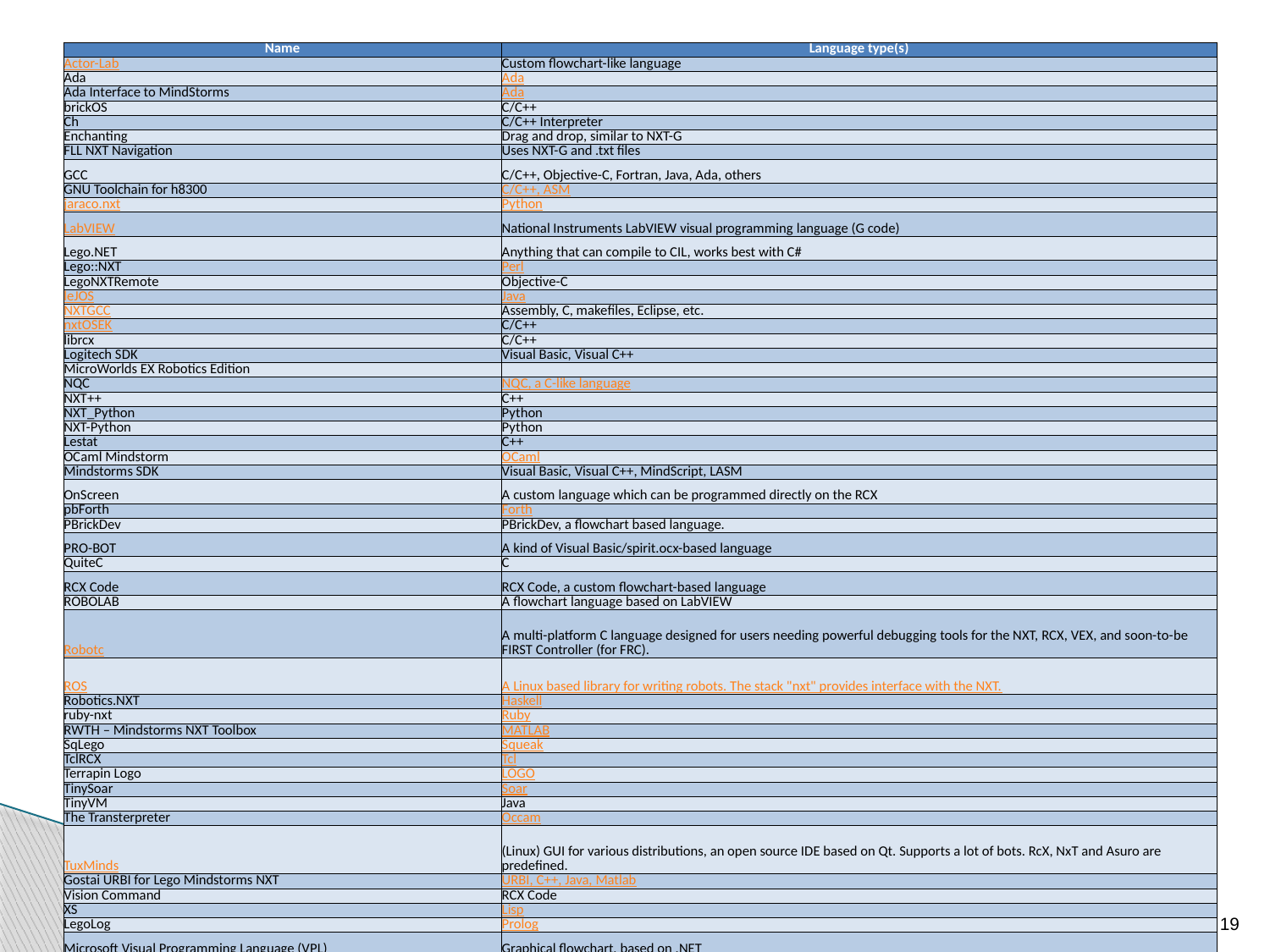

#
| Name | Language type(s) |
| --- | --- |
| Actor-Lab | Custom flowchart-like language |
| Ada | Ada |
| Ada Interface to MindStorms | Ada |
| brickOS | C/C++ |
| Ch | C/C++ Interpreter |
| Enchanting | Drag and drop, similar to NXT-G |
| FLL NXT Navigation | Uses NXT-G and .txt files |
| GCC | C/C++, Objective-C, Fortran, Java, Ada, others |
| GNU Toolchain for h8300 | C/C++, ASM |
| jaraco.nxt | Python |
| LabVIEW | National Instruments LabVIEW visual programming language (G code) |
| Lego.NET | Anything that can compile to CIL, works best with C# |
| Lego::NXT | Perl |
| LegoNXTRemote | Objective-C |
| leJOS | Java |
| NXTGCC | Assembly, C, makefiles, Eclipse, etc. |
| nxtOSEK | C/C++ |
| librcx | C/C++ |
| Logitech SDK | Visual Basic, Visual C++ |
| MicroWorlds EX Robotics Edition |  |
| NQC | NQC, a C-like language |
| NXT++ | C++ |
| NXT\_Python | Python |
| NXT-Python | Python |
| Lestat | C++ |
| OCaml Mindstorm | OCaml |
| Mindstorms SDK | Visual Basic, Visual C++, MindScript, LASM |
| OnScreen | A custom language which can be programmed directly on the RCX |
| pbForth | Forth |
| PBrickDev | PBrickDev, a flowchart based language. |
| PRO-BOT | A kind of Visual Basic/spirit.ocx-based language |
| QuiteC | C |
| RCX Code | RCX Code, a custom flowchart-based language |
| ROBOLAB | A flowchart language based on LabVIEW |
| Robotc | A multi-platform C language designed for users needing powerful debugging tools for the NXT, RCX, VEX, and soon-to-be FIRST Controller (for FRC). |
| ROS | A Linux based library for writing robots. The stack "nxt" provides interface with the NXT. |
| Robotics.NXT | Haskell |
| ruby-nxt | Ruby |
| RWTH – Mindstorms NXT Toolbox | MATLAB |
| SqLego | Squeak |
| TclRCX | Tcl |
| Terrapin Logo | LOGO |
| TinySoar | Soar |
| TinyVM | Java |
| The Transterpreter | Occam |
| TuxMinds | (Linux) GUI for various distributions, an open source IDE based on Qt. Supports a lot of bots. RcX, NxT and Asuro are predefined. |
| Gostai URBI for Lego Mindstorms NXT | URBI, C++, Java, Matlab |
| Vision Command | RCX Code |
| XS | Lisp |
| LegoLog | Prolog |
| Microsoft Visual Programming Language (VPL) | Graphical flowchart, based on .NET |
| DialogOS | Graphical Flowchart for voice controlled robots |
| Processing | Java (Simplified / programmed C-style) |
| Interactive C | C-style language. |
doc. Pančík embedded systémy
27. 4. 2012
19